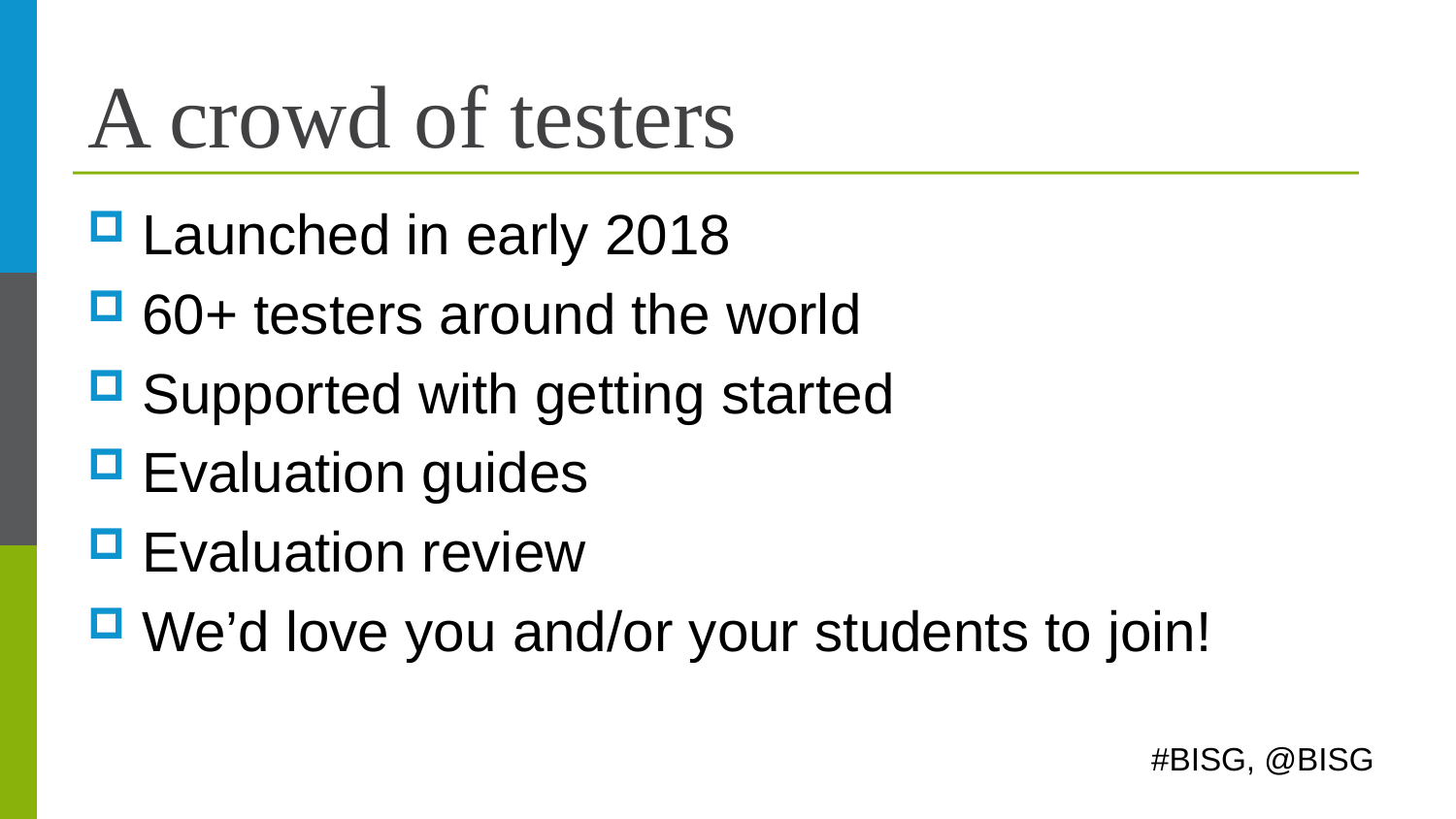

# A crowd of testers
Launched in early 2018
60+ testers around the world
Supported with getting started
Evaluation guides
Evaluation review
We’d love you and/or your students to join!